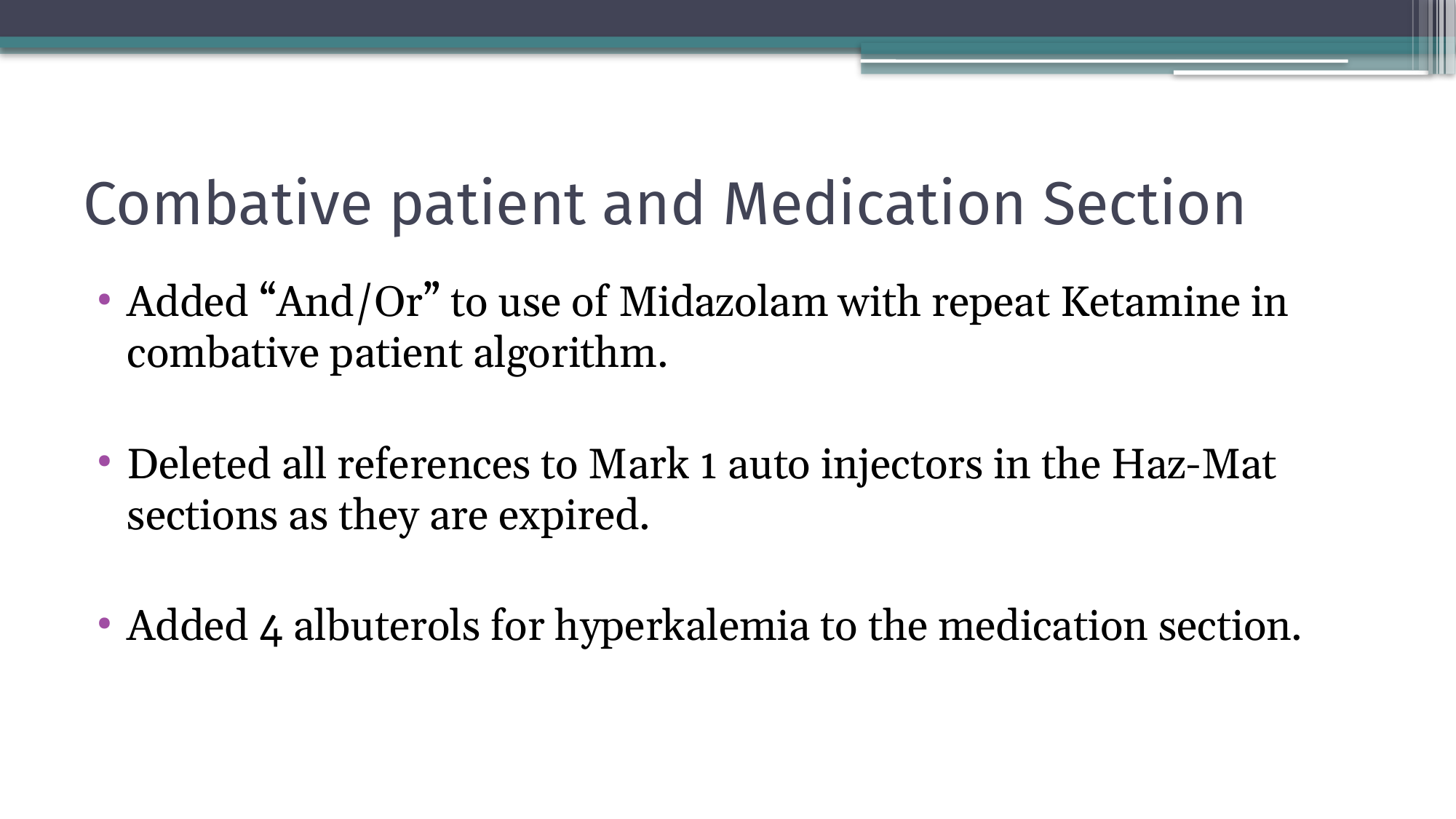

# Combative patient and Medication Section
Added “And/Or” to use of Midazolam with repeat Ketamine in combative patient algorithm.

Deleted all references to Mark 1 auto injectors in the Haz-Mat sections as they are expired.

Added 4 albuterols for hyperkalemia to the medication section.